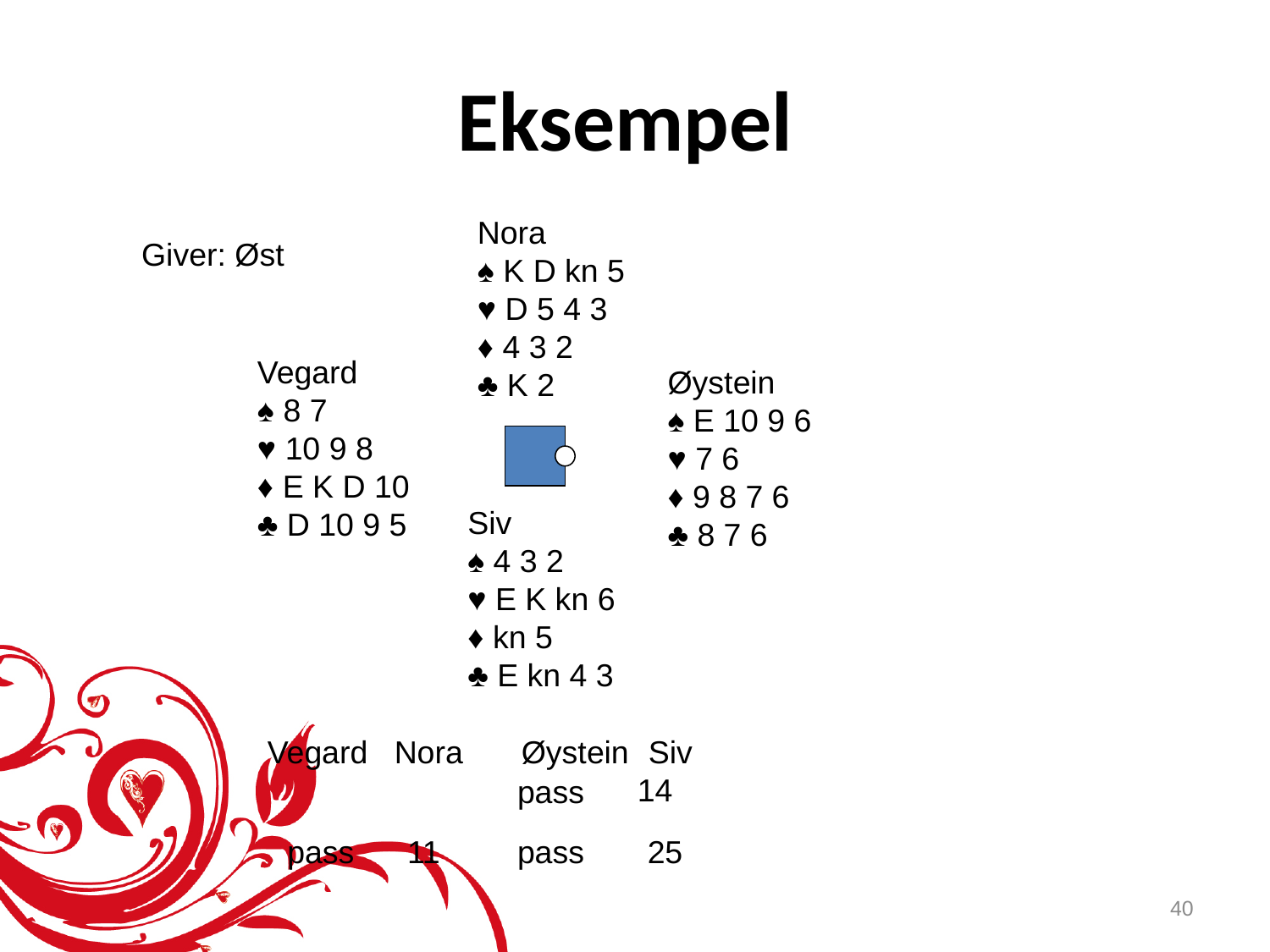

# Eksempel
Nora
♠ K D kn 5
♥ D 5 4 3
♦ 4 3 2
♣ K 2

Giver: Øst

Vegard
♠ 8 7
♥ 10 9 8
♦ E K D 10
♣ D 10 9 5
Øystein
♠ E 10 9 6
♥ 7 6
♦ 9 8 7 6
♣ 8 7 6

Siv
♠ 4 3 2
♥ E K kn 6
♦ kn 5
♣ E kn 4 3
Vegard	Nora	Øystein	Siv
14
pass

pass
11
pass
25
40